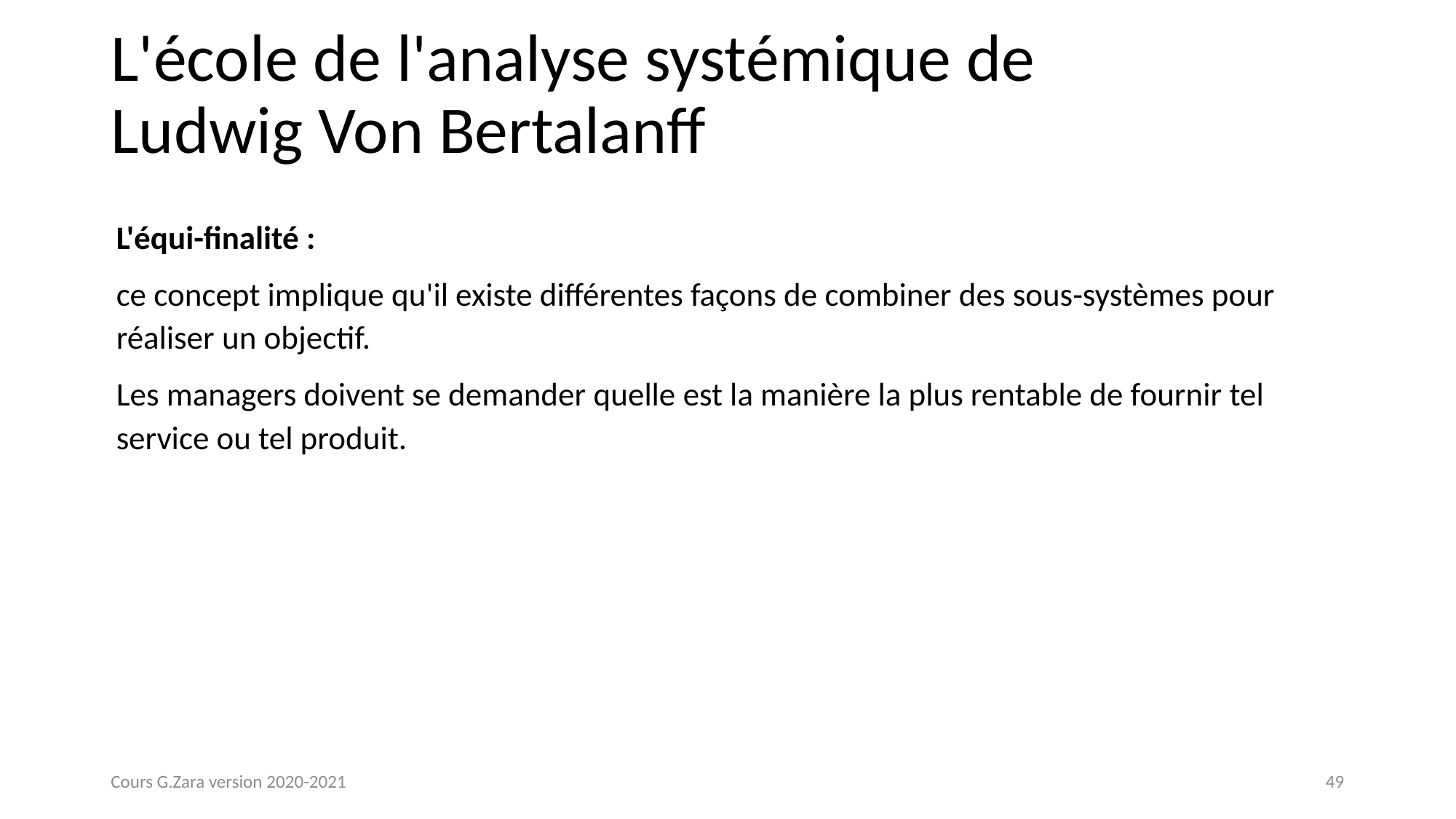

# L'école de l'analyse systémique de Ludwig Von Bertalanff
L'équi-finalité :
ce concept implique qu'il existe différentes façons de combiner des sous-systèmes pour réaliser un objectif.
Les managers doivent se demander quelle est la manière la plus rentable de fournir tel service ou tel produit.

Cours G.Zara version 2020-2021
49